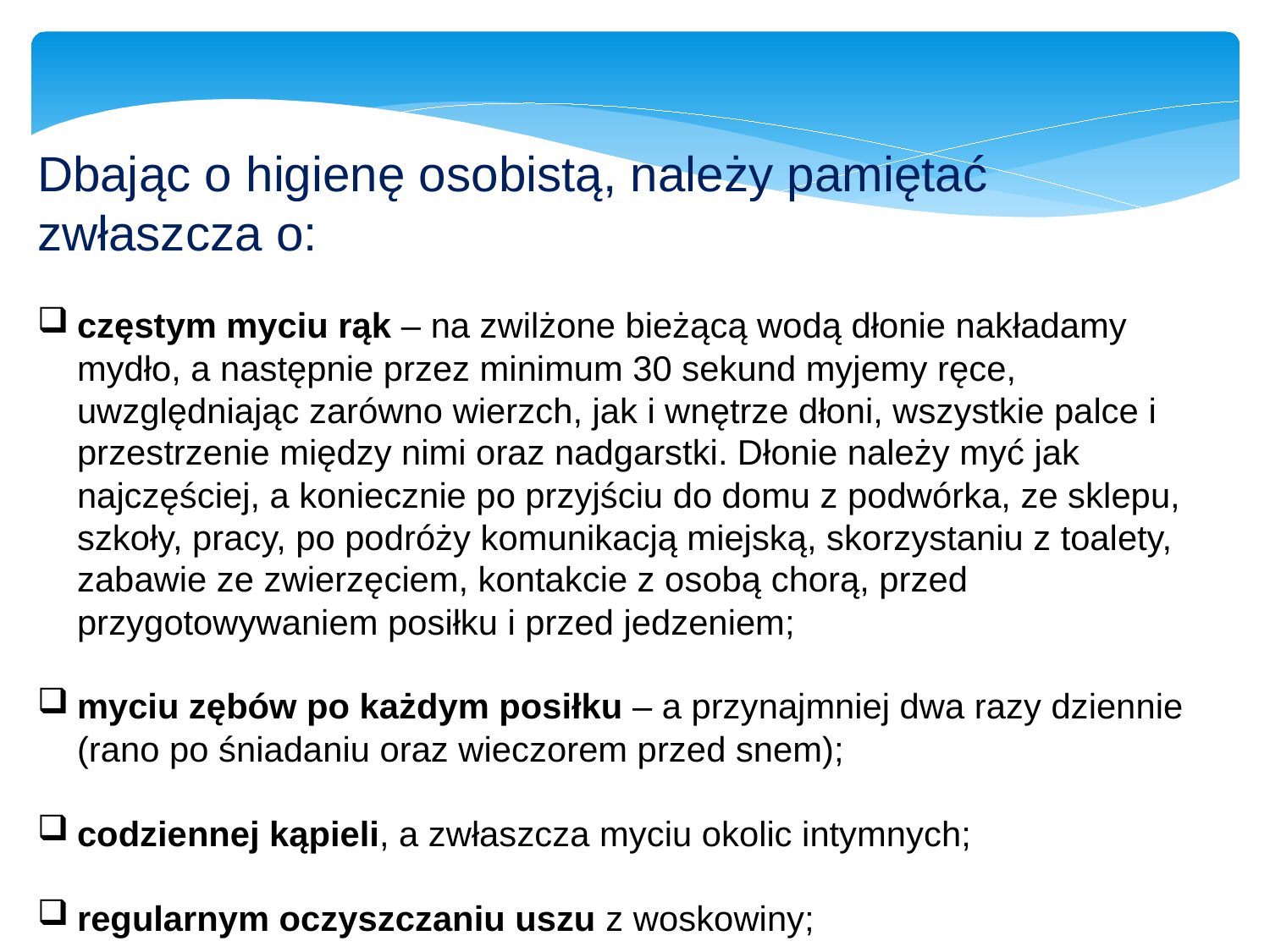

Dbając o higienę osobistą, należy pamiętać zwłaszcza o:

częstym myciu rąk – na zwilżone bieżącą wodą dłonie nakładamy mydło, a następnie przez minimum 30 sekund myjemy ręce, uwzględniając zarówno wierzch, jak i wnętrze dłoni, wszystkie palce i przestrzenie między nimi oraz nadgarstki. Dłonie należy myć jak najczęściej, a koniecznie po przyjściu do domu z podwórka, ze sklepu, szkoły, pracy, po podróży komunikacją miejską, skorzystaniu z toalety, zabawie ze zwierzęciem, kontakcie z osobą chorą, przed przygotowywaniem posiłku i przed jedzeniem;

myciu zębów po każdym posiłku – a przynajmniej dwa razy dziennie (rano po śniadaniu oraz wieczorem przed snem);

codziennej kąpieli, a zwłaszcza myciu okolic intymnych;

regularnym oczyszczaniu uszu z woskowiny;